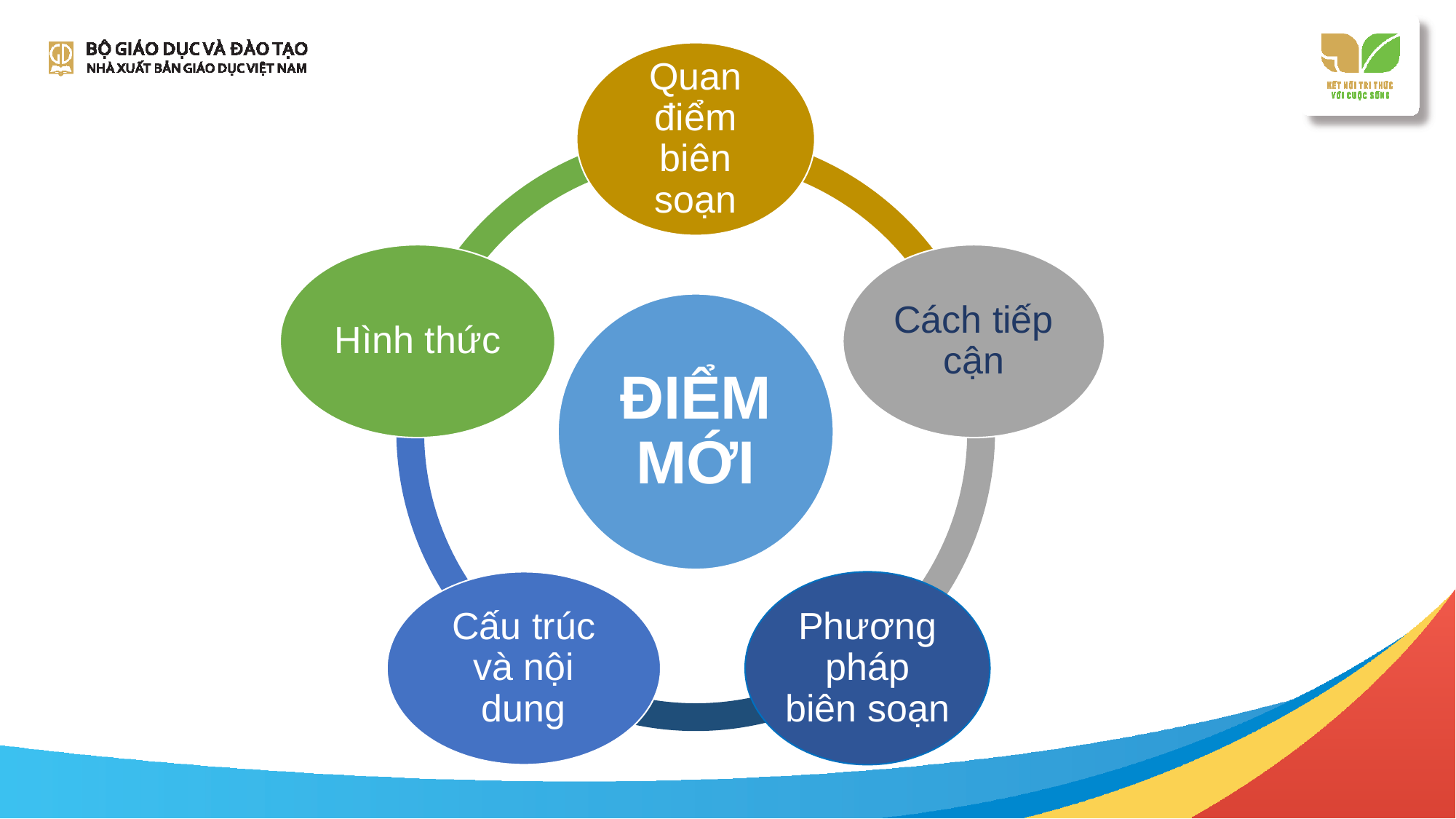

ĐIỂM MỚI
Quan điểm biên soạn
Cách tiếp cận
Phương pháp biên soạn
Cấu trúc và nội dung
Hình thức